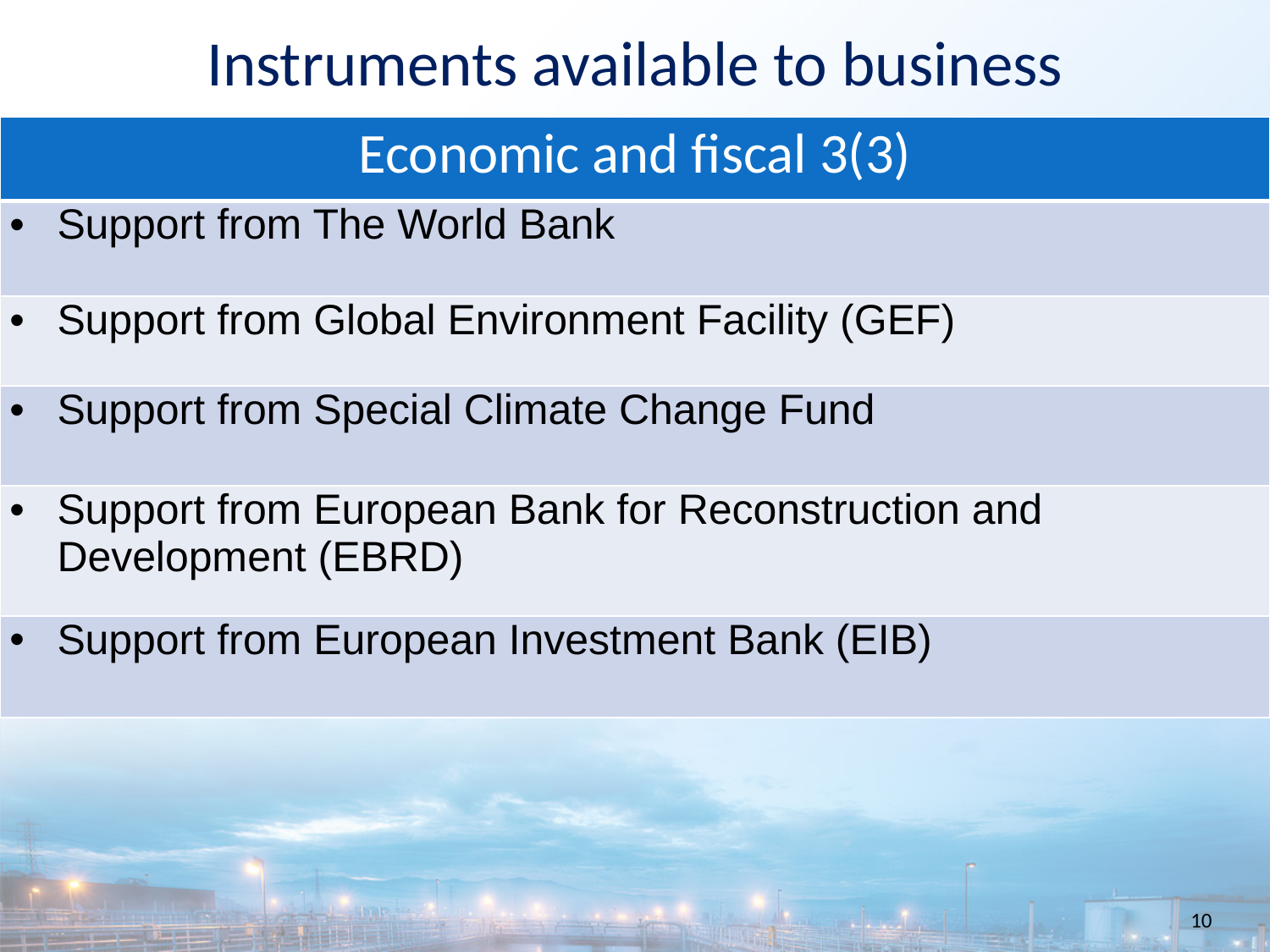

Instruments available to business
| Economic and fiscal 3(3) |
| --- |
| Support from The World Bank |
| Support from Global Environment Facility (GEF) |
| Support from Special Climate Change Fund |
| Support from European Bank for Reconstruction and Development (EBRD) |
| Support from European Investment Bank (EIB) |
10